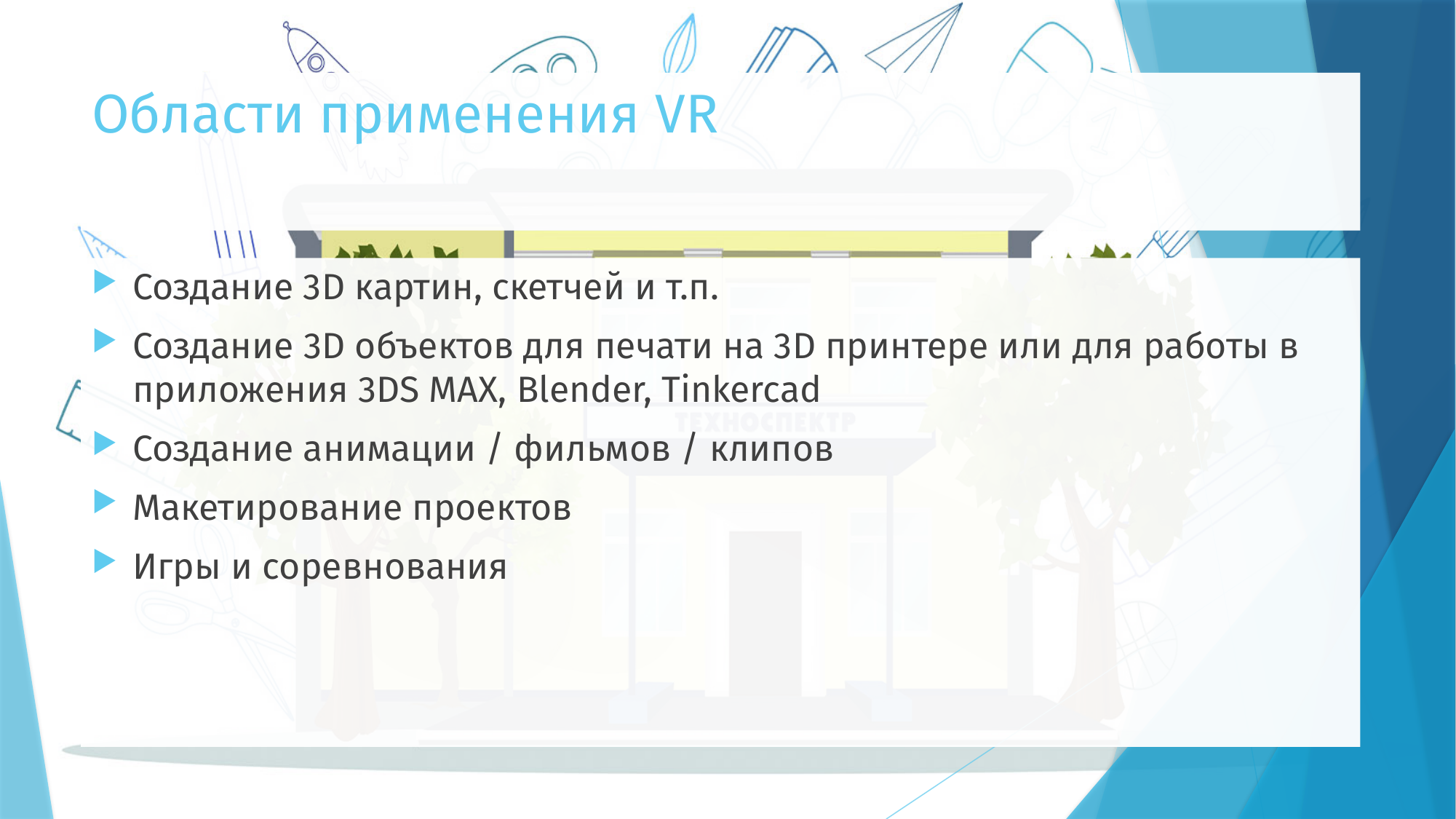

# Области применения VR
Создание 3D картин, скетчей и т.п.
Создание 3D объектов для печати на 3D принтере или для работы в приложения 3DS MAX, Blender, Tinkercad
Создание анимации / фильмов / клипов
Макетирование проектов
Игры и соревнования